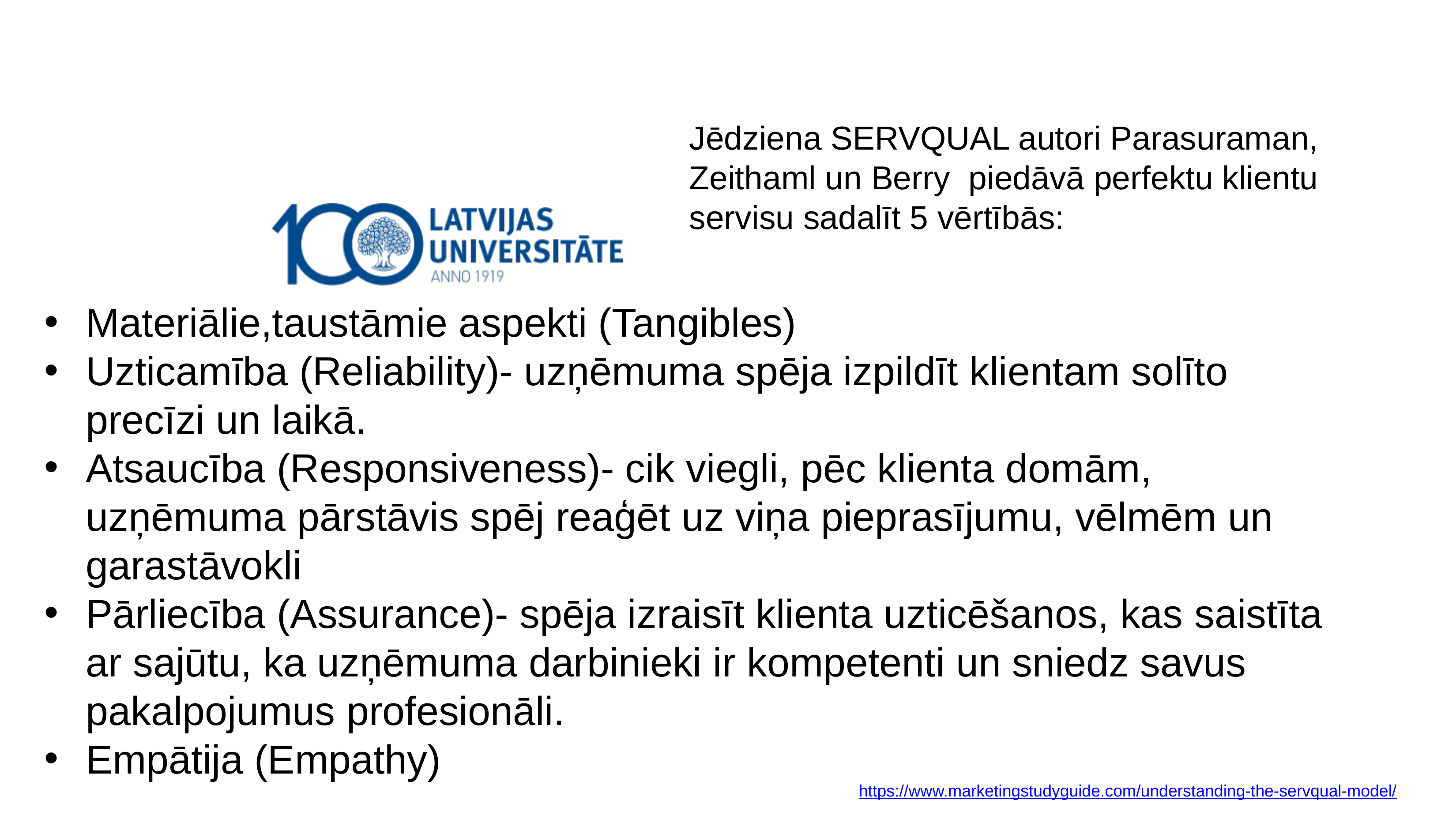

# Jēdziena SERVQUAL autori Parasuraman, Zeithaml un Berry  piedāvā perfektu klientu servisu sadalīt 5 vērtībās:
Materiālie,taustāmie aspekti (Tangibles)
Uzticamība (Reliability)- uzņēmuma spēja izpildīt klientam solīto precīzi un laikā.
Atsaucība (Responsiveness)- cik viegli, pēc klienta domām, uzņēmuma pārstāvis spēj reaģēt uz viņa pieprasījumu, vēlmēm un garastāvokli
Pārliecība (Assurance)- spēja izraisīt klienta uzticēšanos, kas saistīta ar sajūtu, ka uzņēmuma darbinieki ir kompetenti un sniedz savus pakalpojumus profesionāli.
Empātija (Empathy)
https://www.marketingstudyguide.com/understanding-the-servqual-model/